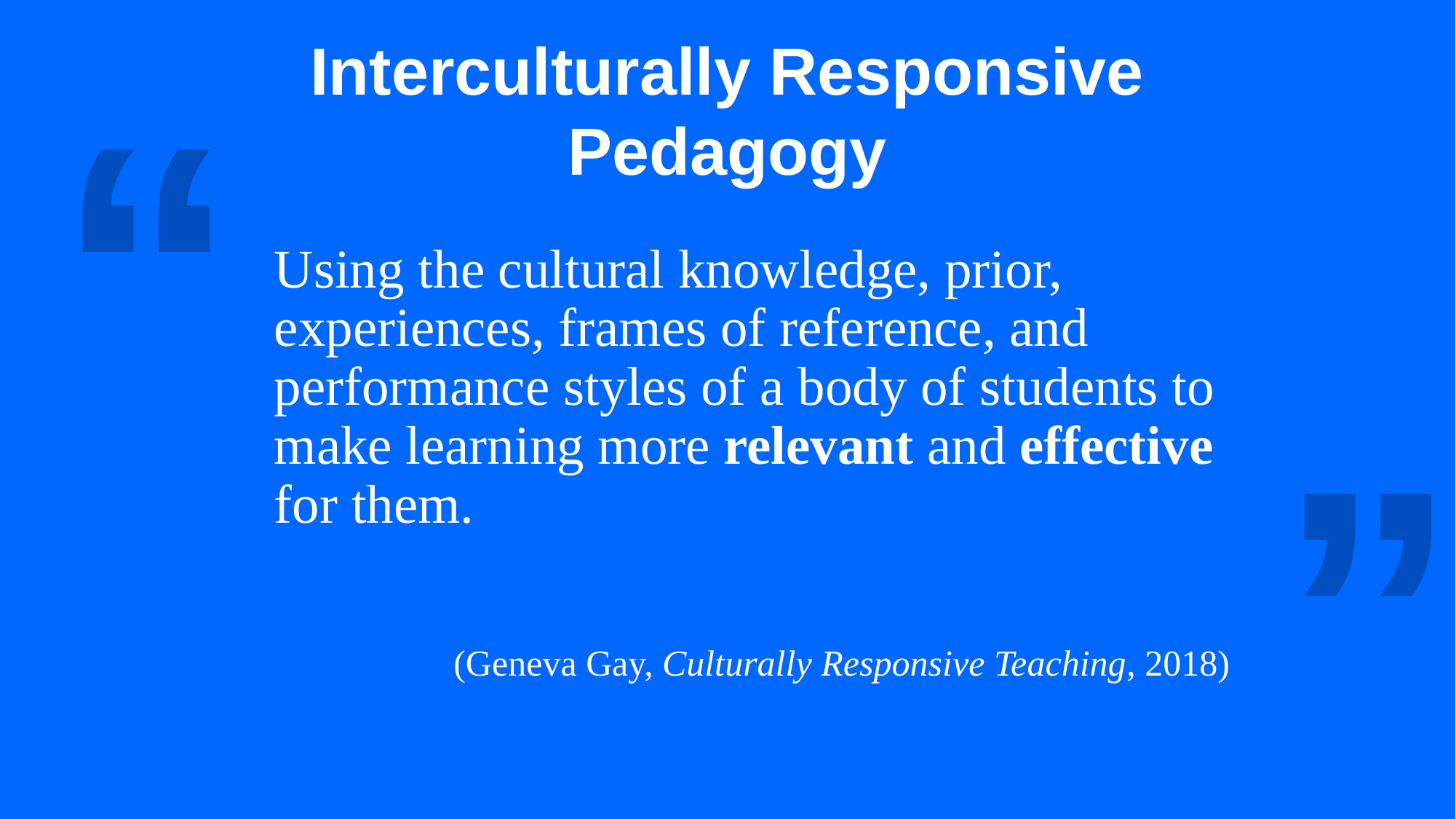

Interculturally Responsive Pedagogy
“
# Using the cultural knowledge, prior, experiences, frames of reference, and performance styles of a body of students to make learning more relevant and effective for them.
”
(Geneva Gay, Culturally Responsive Teaching, 2018)